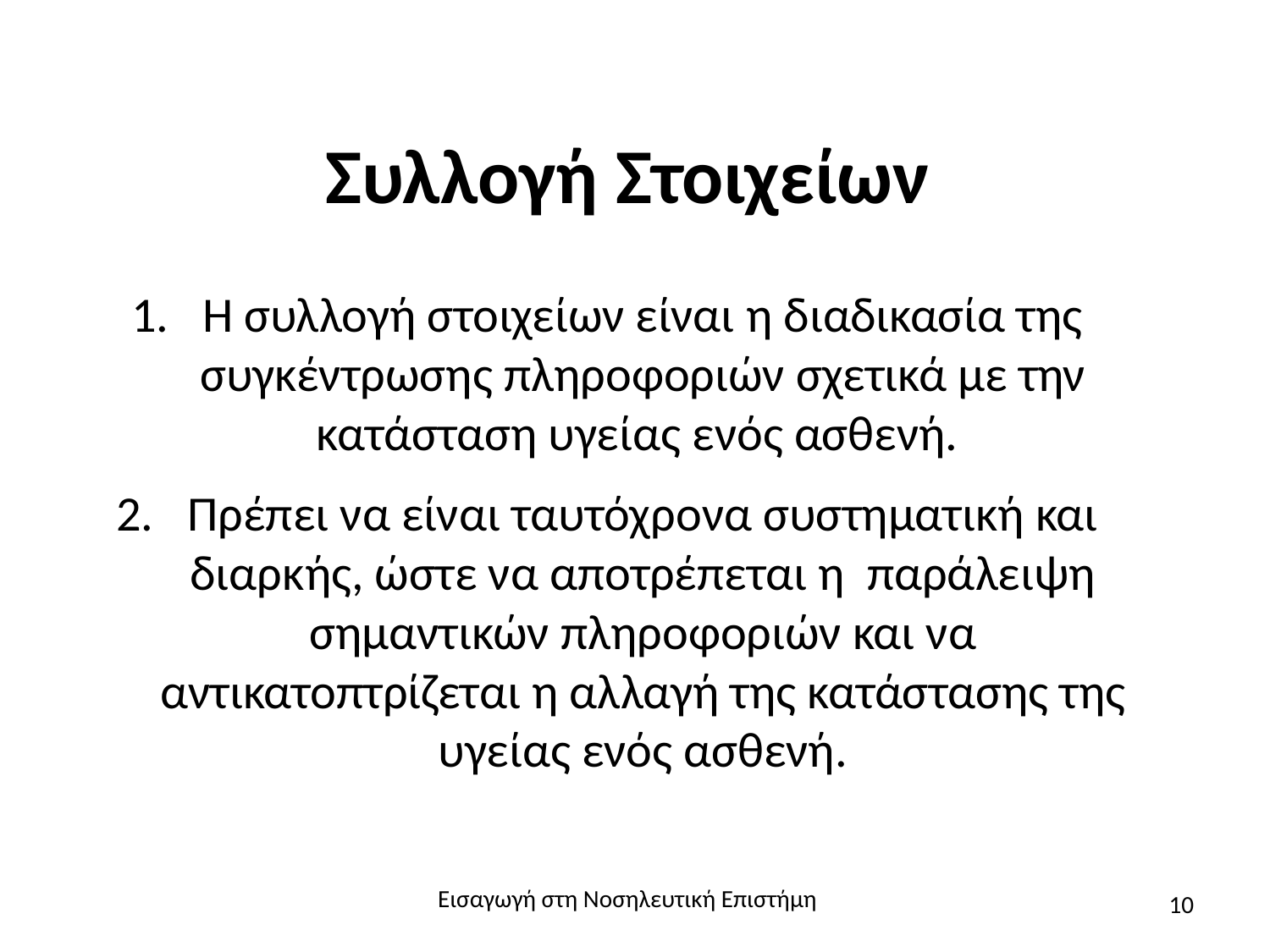

# Συλλογή Στοιχείων
Η συλλογή στοιχείων είναι η διαδικασία της συγκέντρωσης πληροφοριών σχετικά με την κατάσταση υγείας ενός ασθενή.
Πρέπει να είναι ταυτόχρονα συστηματική και διαρκής, ώστε να αποτρέπεται η  παράλειψη σημαντικών πληροφοριών και να αντικατοπτρίζεται η αλλαγή της κατάστασης της υγείας ενός ασθενή.

Εισαγωγή στη Νοσηλευτική Επιστήμη

10